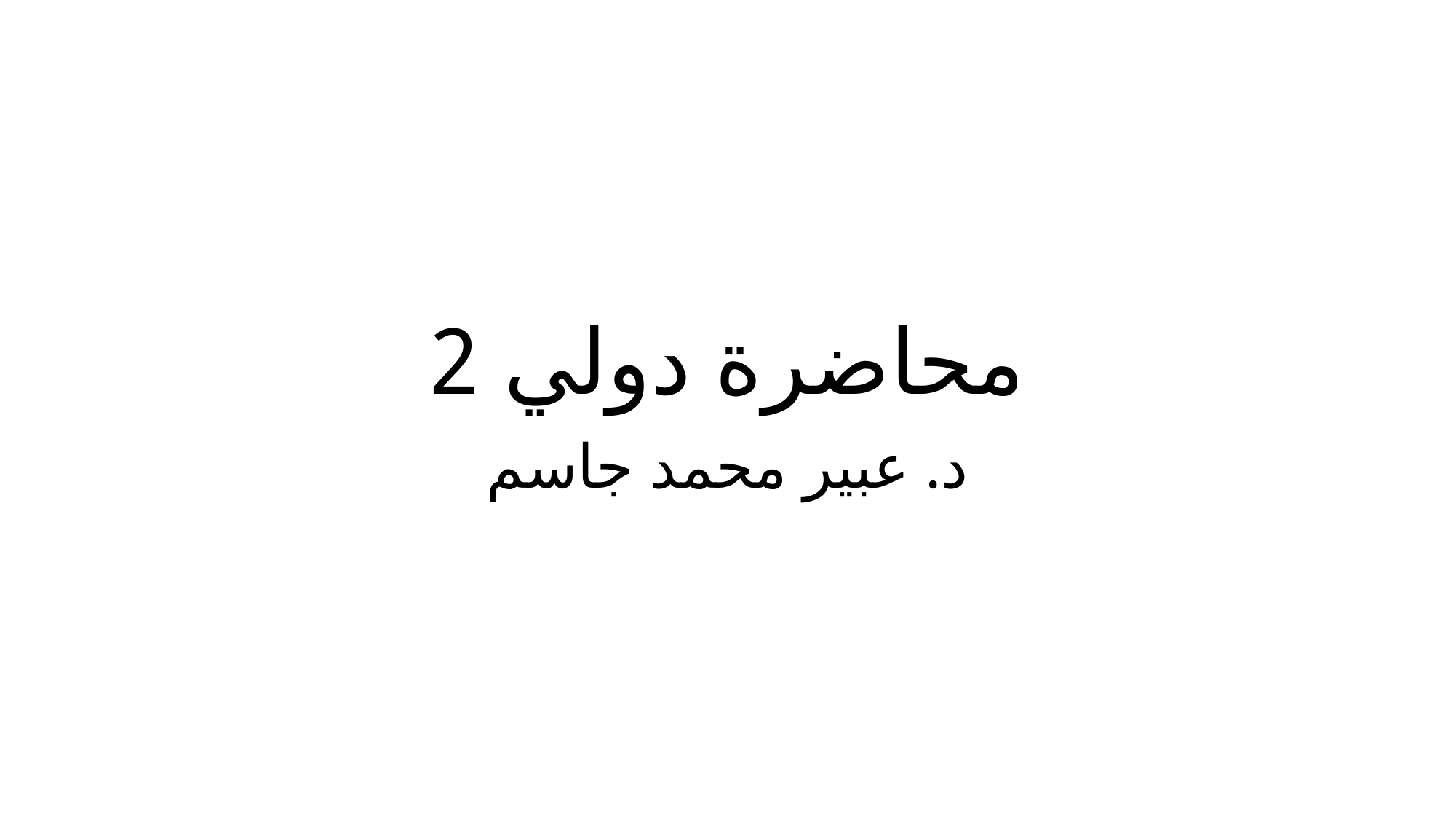

# محاضرة دولي 2
د. عبير محمد جاسم